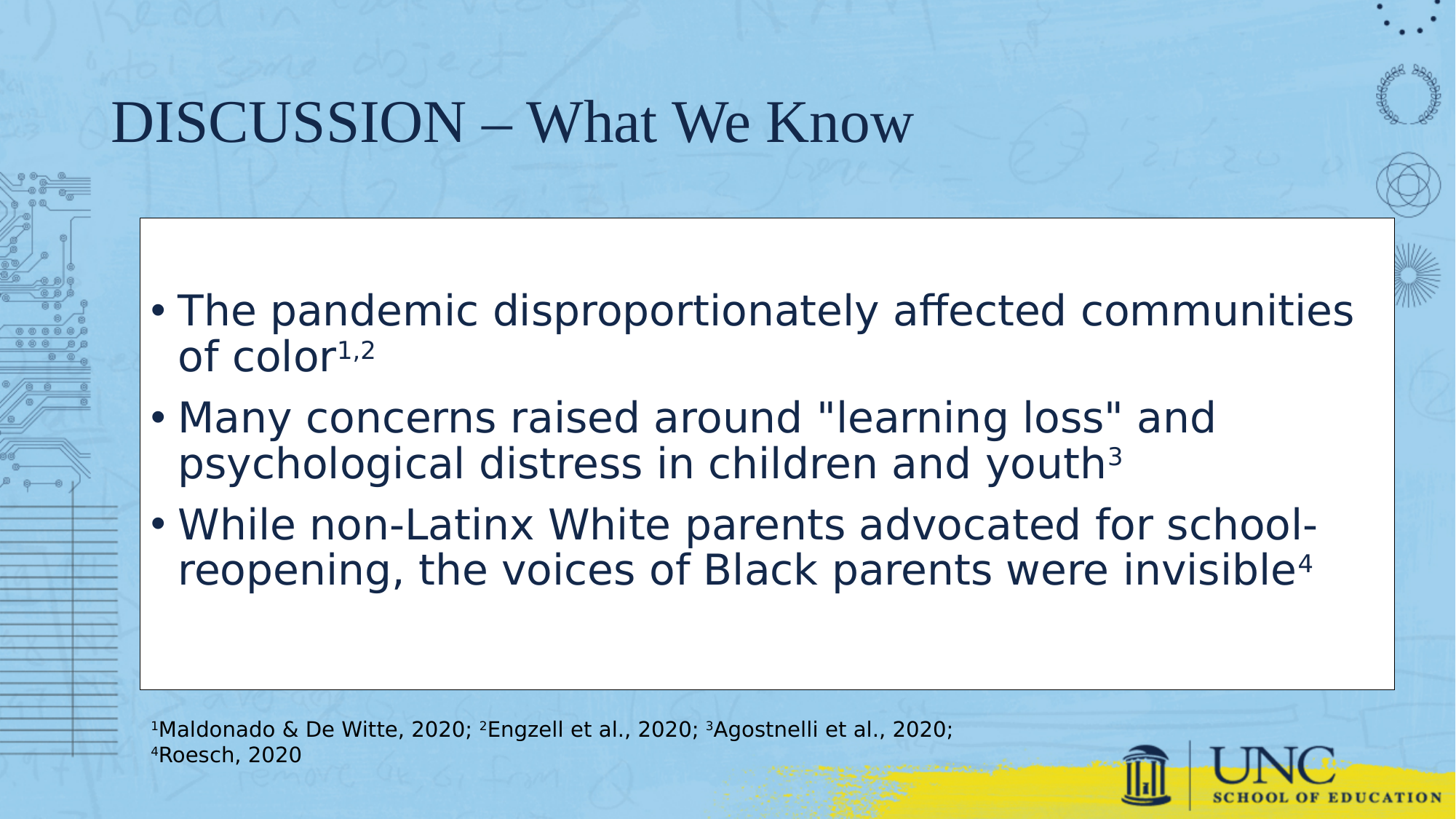

# DISCUSSION – What We Know

The pandemic disproportionately affected communities of color1,2
Many concerns raised around "learning loss" and psychological distress in children and youth3
While non-Latinx White parents advocated for school-reopening, the voices of Black parents were invisible4

1Maldonado & De Witte, 2020; 2Engzell et al., 2020; 3Agostnelli et al., 2020; 4Roesch, 2020